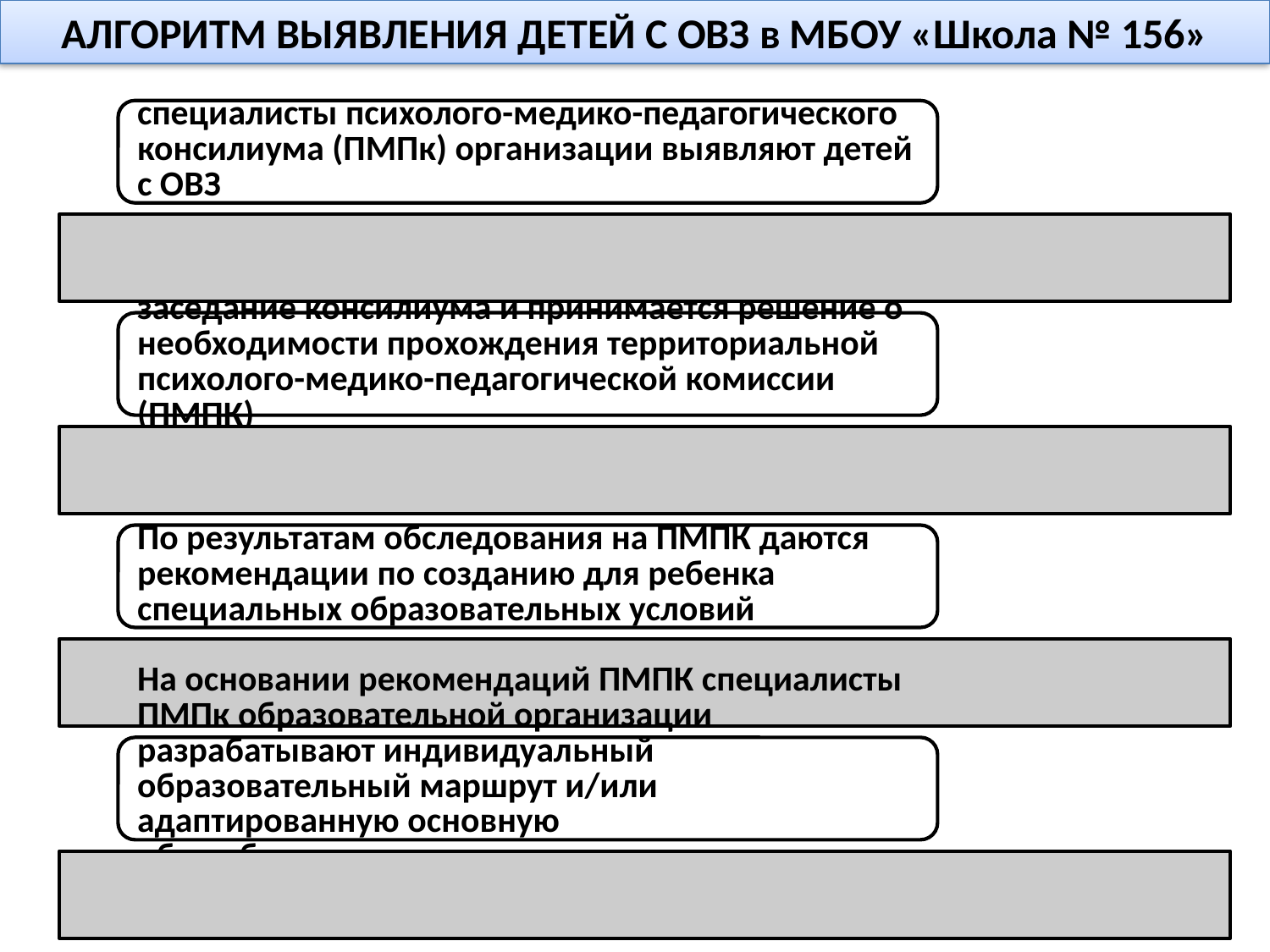

АЛГОРИТМ ВЫЯВЛЕНИЯ ДЕТЕЙ С ОВЗ в МБОУ «Школа № 156»
специалисты психолого-медико-педагогического консилиума (ПМПк) организации выявляют детей с ОВЗ
заседание консилиума и принимается решение о необходимости прохождения территориальной психолого-медико-педагогической комиссии (ПМПК)
По результатам обследования на ПМПК даются рекомендации по созданию для ребенка специальных образовательных условий
На основании рекомендаций ПМПК специалисты ПМПк образовательной организации разрабатывают индивидуальный образовательный маршрут и/или адаптированную основную общеобразовательную программу, в зависимости от варианта  программы
25